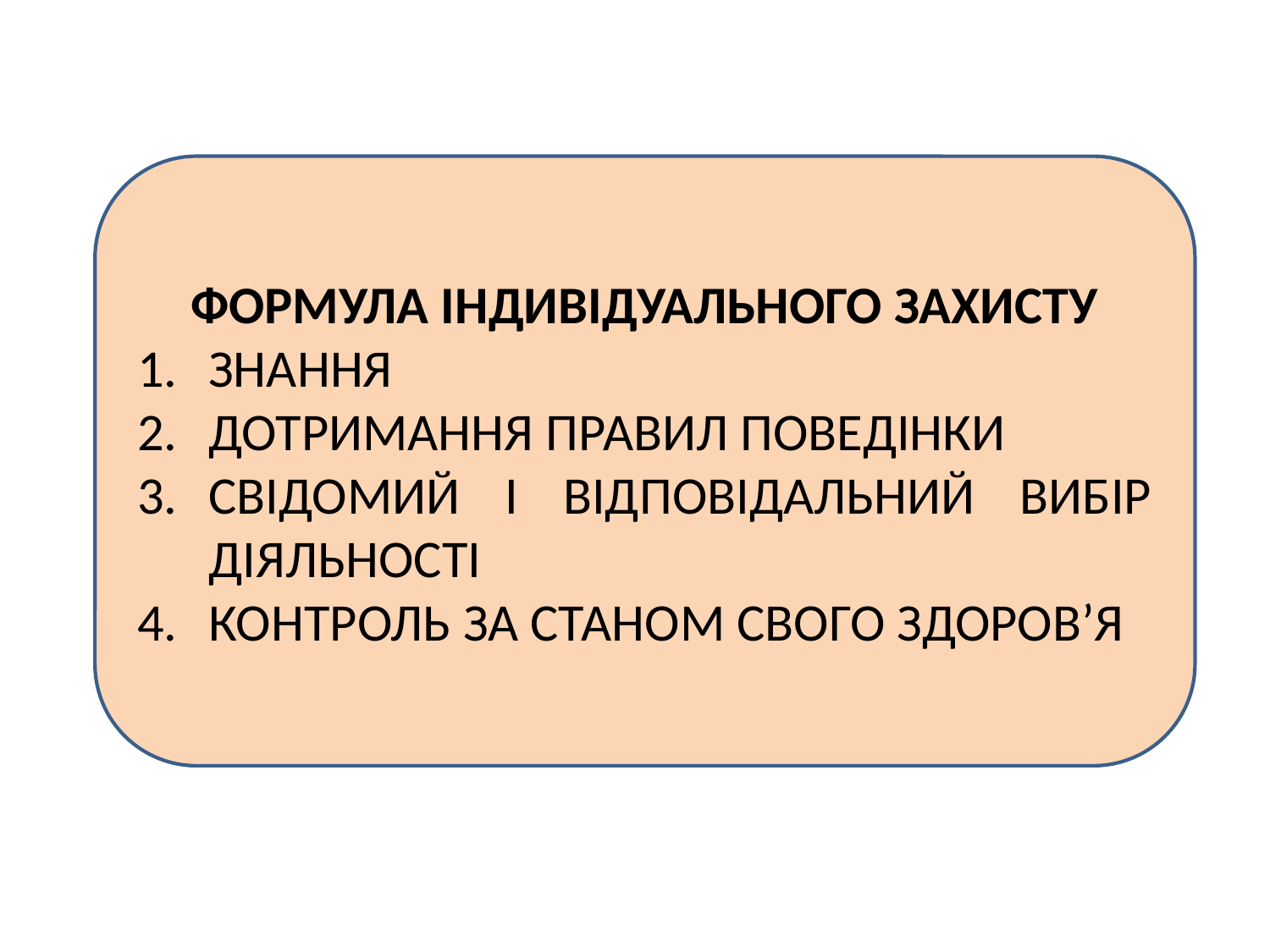

ФОРМУЛА ІНДИВІДУАЛЬНОГО ЗАХИСТУ
ЗНАННЯ
ДОТРИМАННЯ ПРАВИЛ ПОВЕДІНКИ
СВІДОМИЙ І ВІДПОВІДАЛЬНИЙ ВИБІР ДІЯЛЬНОСТІ
КОНТРОЛЬ ЗА СТАНОМ СВОГО ЗДОРОВ’Я